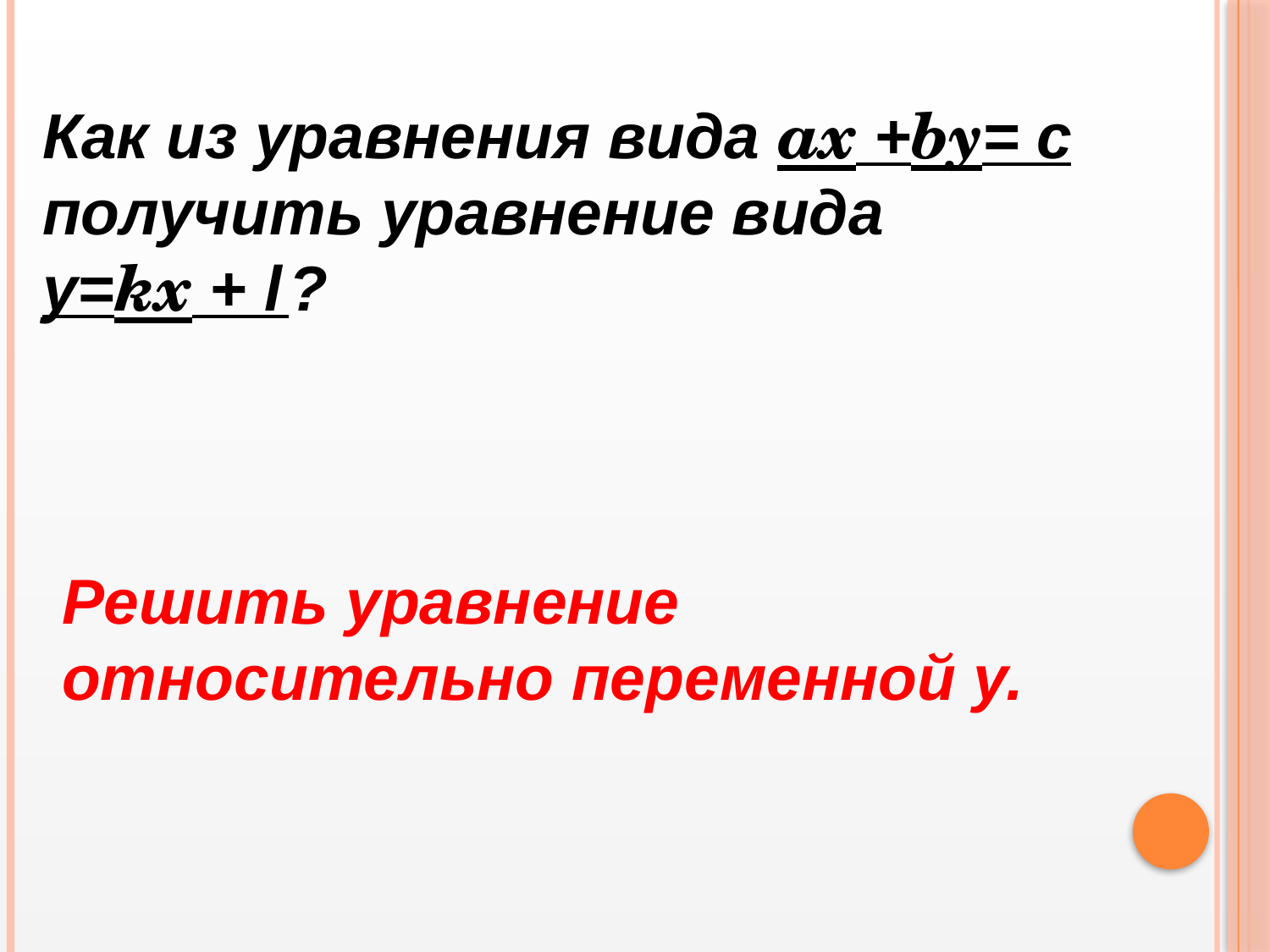

Как из уравнения вида ax +by= c получить уравнение вида
у=kx + l?

Решить уравнение относительно переменной у.